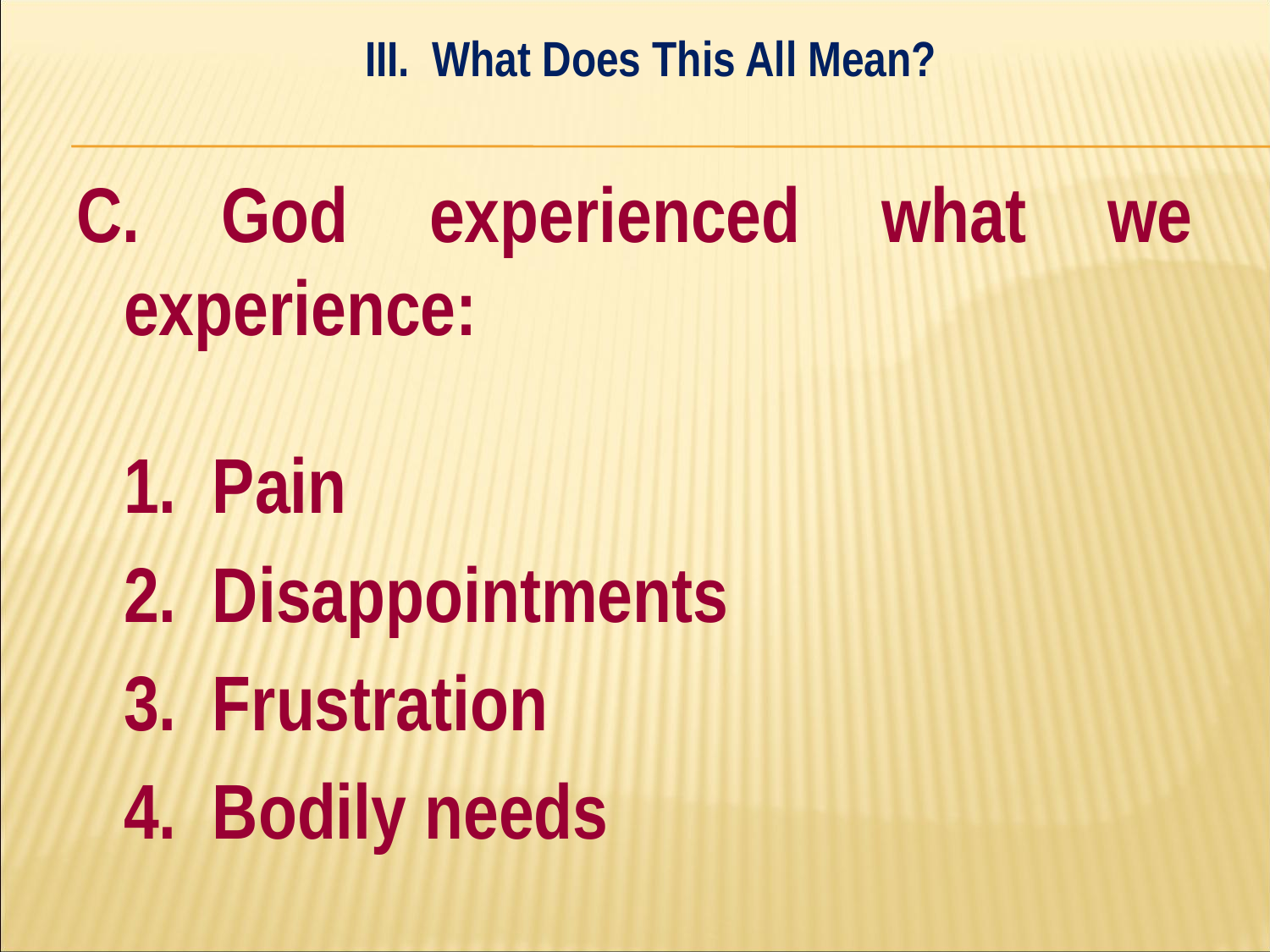

III.  What Does This All Mean?
#
C. God experienced what we experience:

	1.  Pain
	2.  Disappointments
	3.  Frustration
	4.  Bodily needs